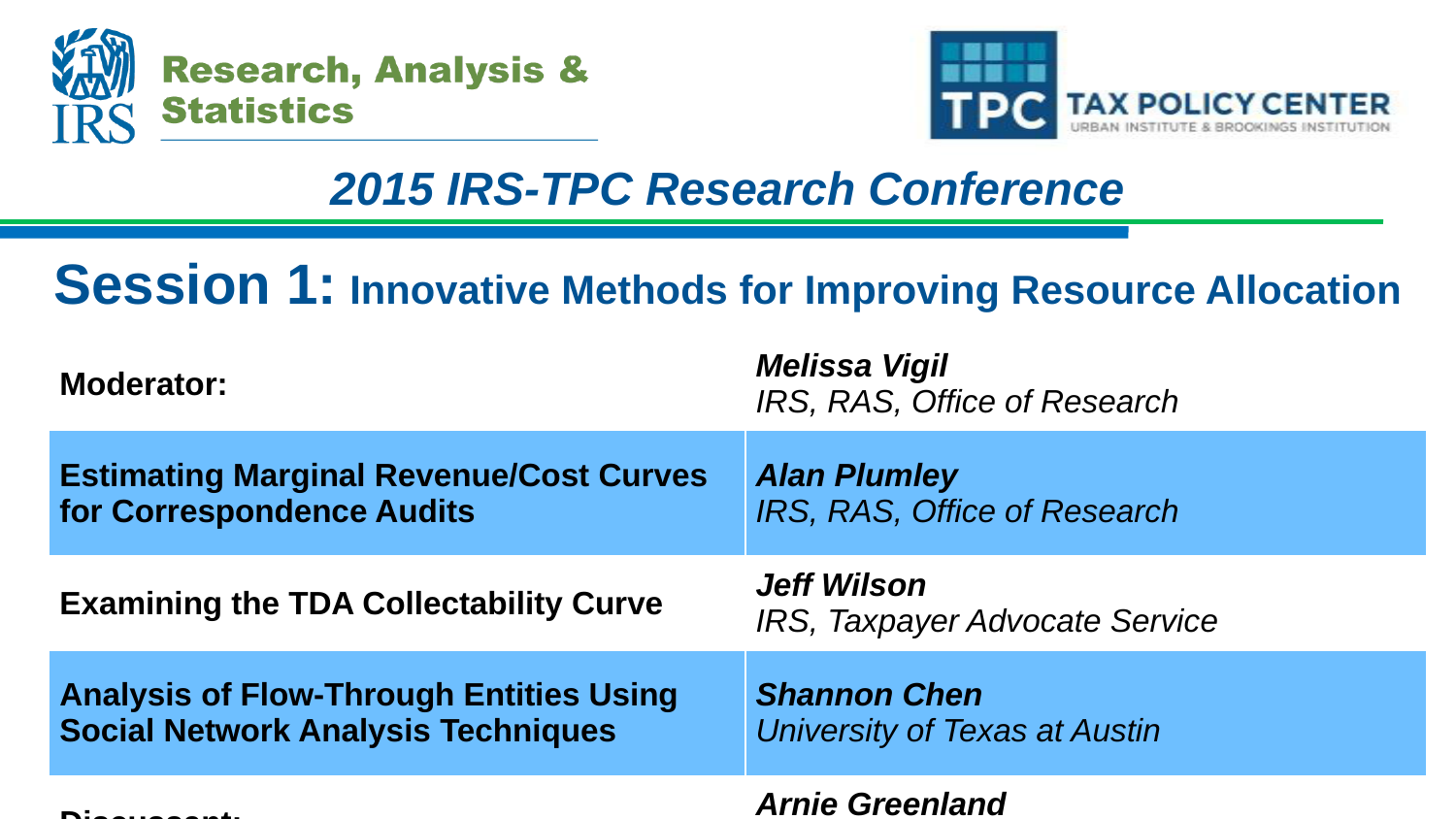

Session 1: Innovative Methods for Improving Resource Allocation
| Moderator: | Melissa Vigil IRS, RAS, Office of Research |
| --- | --- |
| Estimating Marginal Revenue/Cost Curves for Correspondence Audits | Alan Plumley IRS, RAS, Office of Research |
| Examining the TDA Collectability Curve | Jeff Wilson IRS, Taxpayer Advocate Service |
| Analysis of Flow-Through Entities Using Social Network Analysis Techniques | Shannon Chen University of Texas at Austin |
| Discussant: | Arnie Greenland University of Maryland |